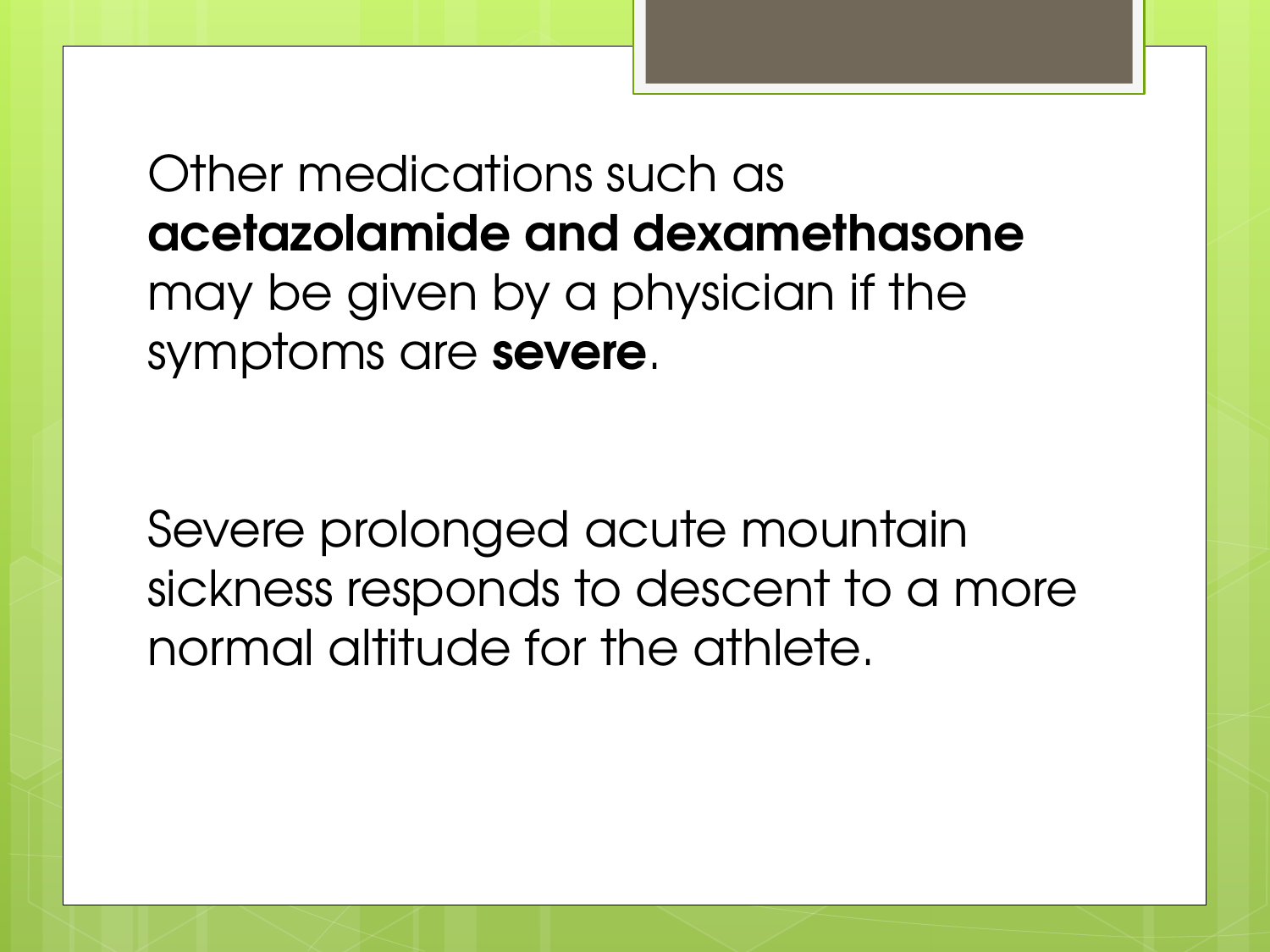

Other medications such as acetazolamide and dexamethasone may be given by a physician if the symptoms are severe.

Severe prolonged acute mountain sickness responds to descent to a more normal altitude for the athlete.